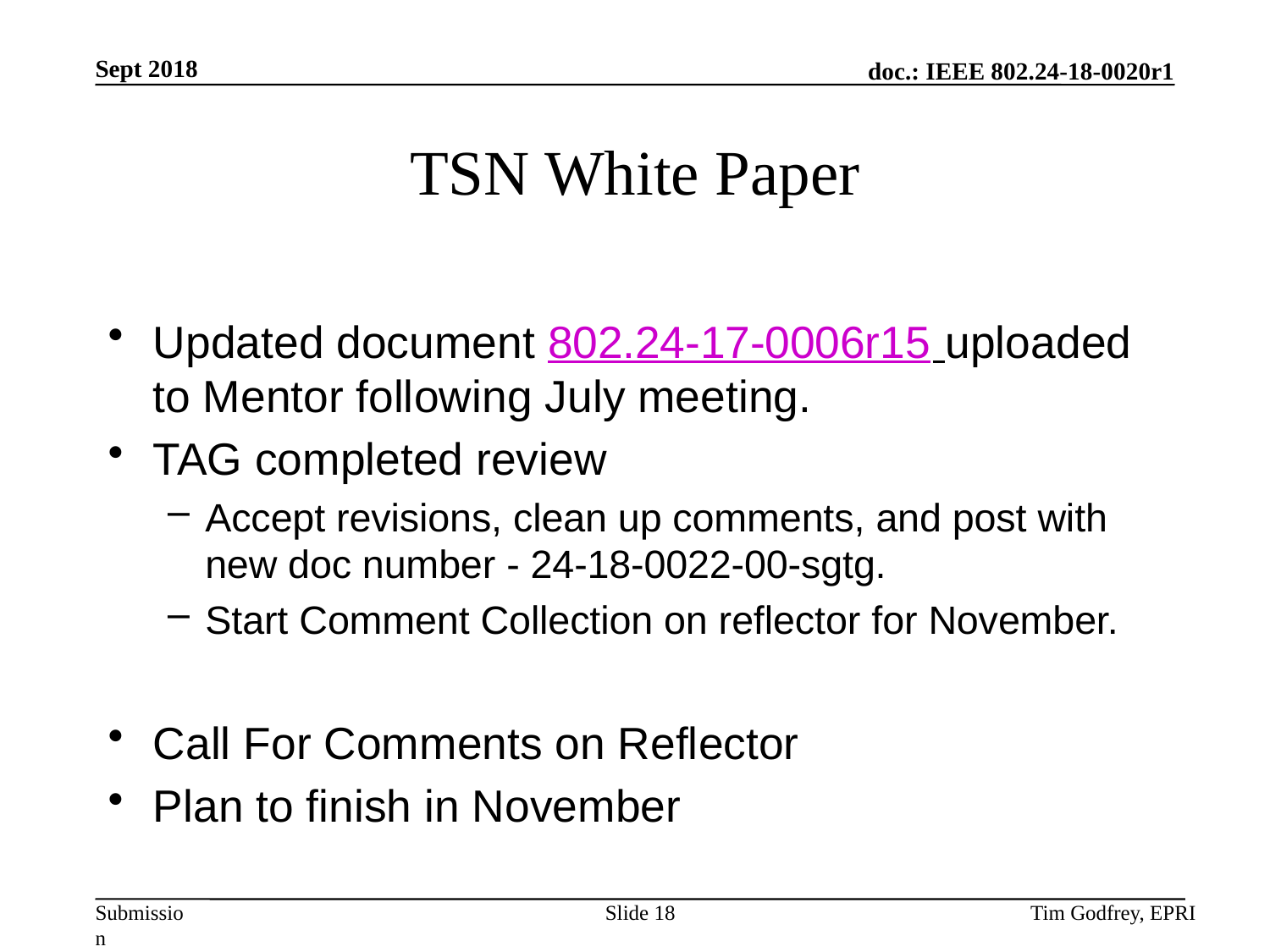

# TSN White Paper

Updated document 802.24-17-0006r15 uploaded to Mentor following July meeting.
TAG completed review
Accept revisions, clean up comments, and post with new doc number - 24-18-0022-00-sgtg.
Start Comment Collection on reflector for November.

Call For Comments on Reflector
Plan to finish in November

Slide 18
Tim Godfrey, EPRI